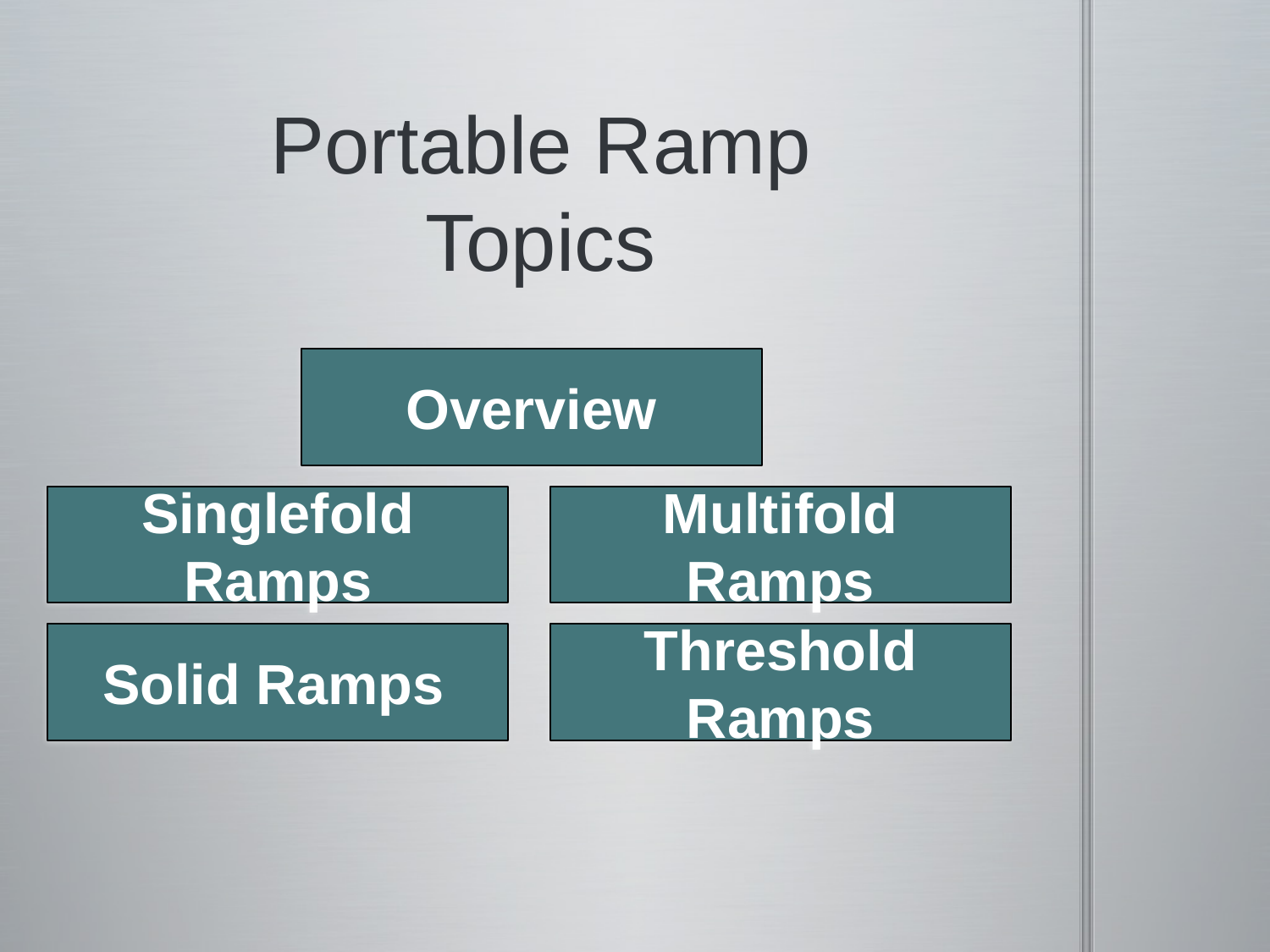

# Portable Ramp Topics
Overview
Singlefold Ramps
Multifold Ramps
Solid Ramps
Threshold Ramps